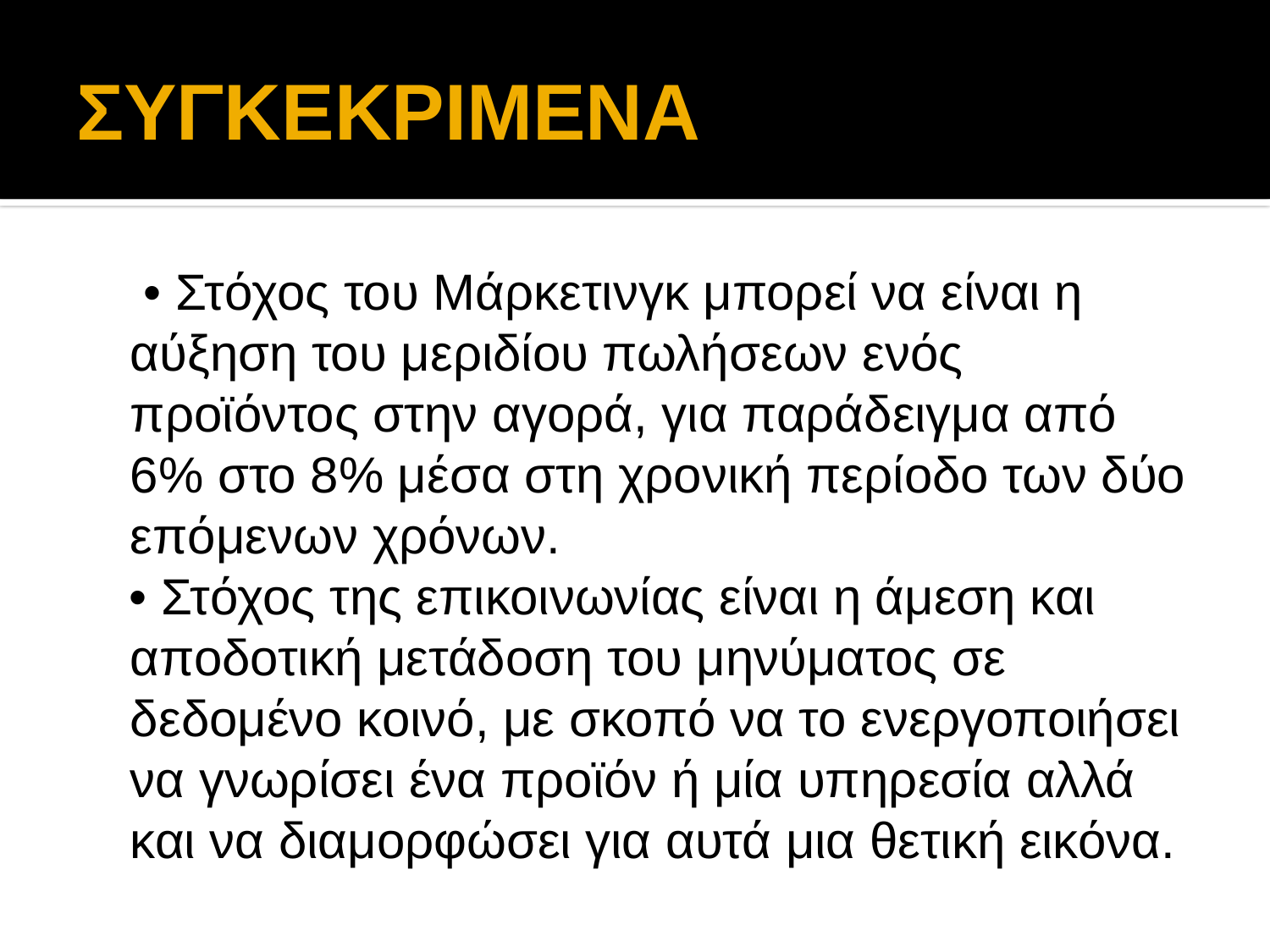

# ΣΥΓΚΕΚΡΙΜΕΝΑ
    • Στόχος του Μάρκετινγκ μπορεί να είναι η αύξηση του μεριδίου πωλήσεων ενός προϊόντος στην αγορά, για παράδειγμα από 6% στο 8% μέσα στη χρονική περίοδο των δύο επόμενων χρόνων.
   • Στόχος της επικοινωνίας είναι η άμεση και αποδοτική μετάδοση του μηνύματος σε δεδομένο κοινό, με σκοπό να το ενεργοποιήσει να γνωρίσει ένα προϊόν ή μία υπηρεσία αλλά και να διαμορφώσει για αυτά μια θετική εικόνα.